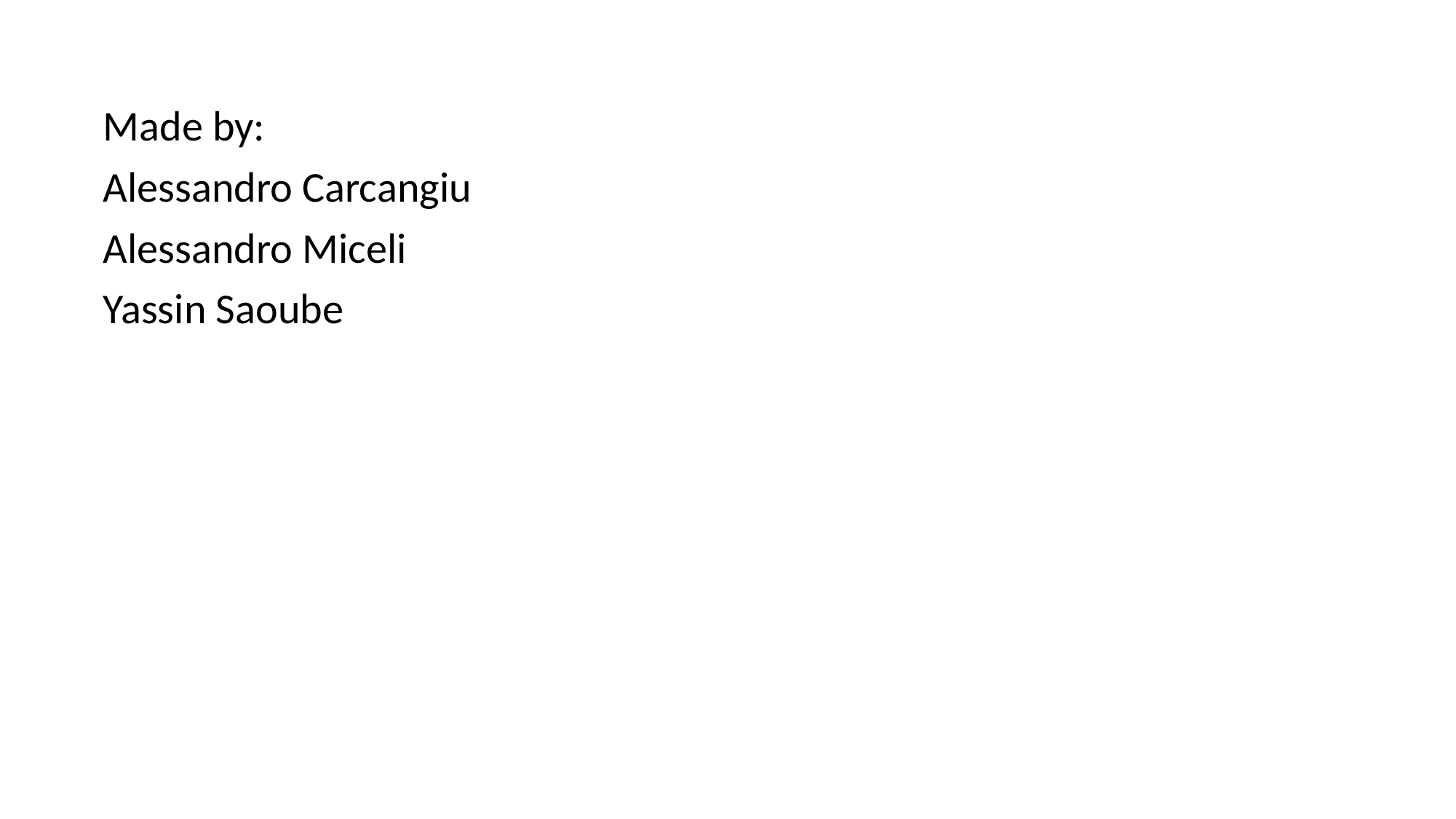

Made by:
Alessandro Carcangiu
Alessandro Miceli
Yassin Saoube